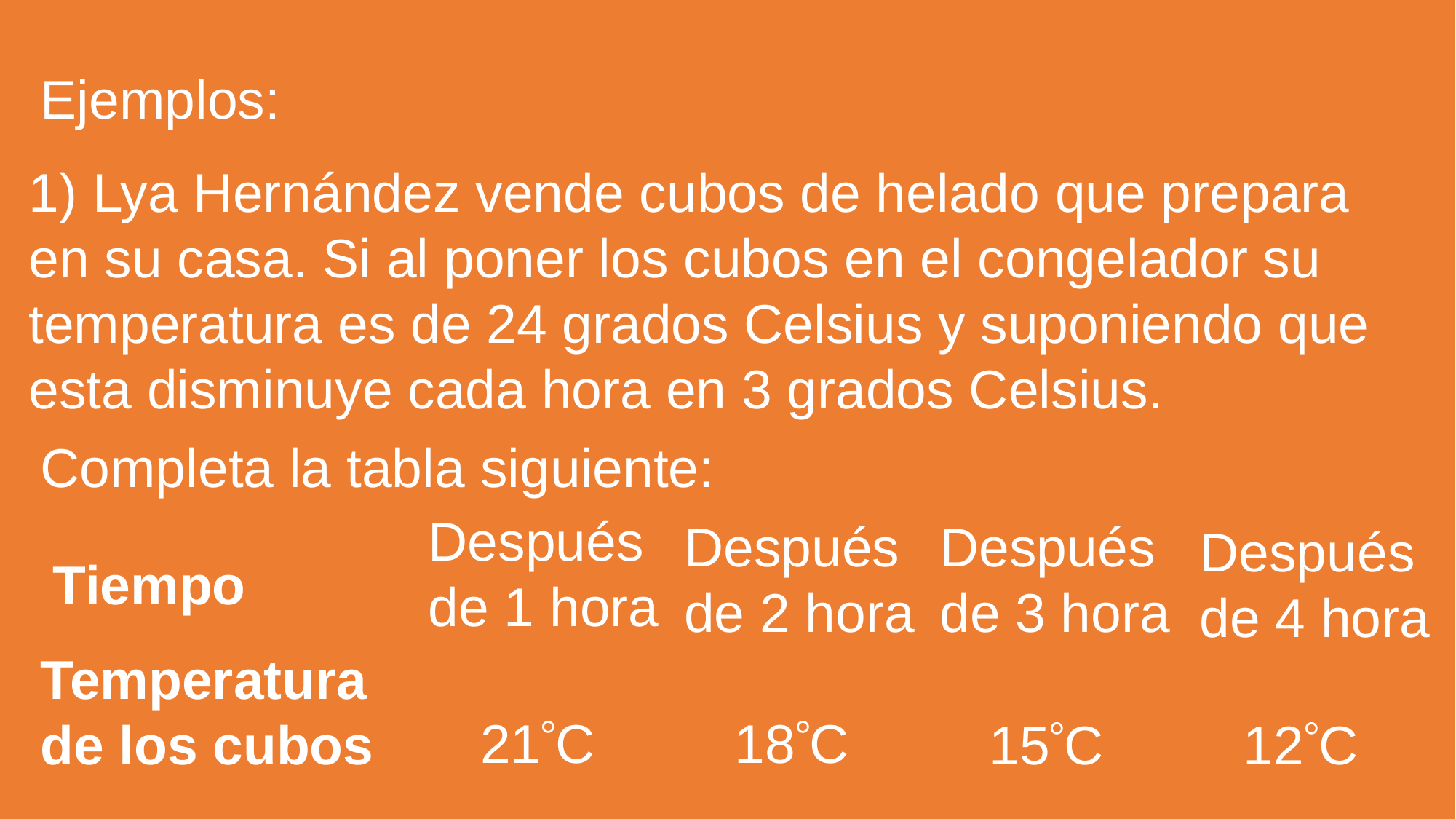

Ejemplos:
1) Lya Hernández vende cubos de helado que prepara en su casa. Si al poner los cubos en el congelador su temperatura es de 24 grados Celsius y suponiendo que esta disminuye cada hora en 3 grados Celsius.
Completa la tabla siguiente:
Después
de 1 hora
Después
de 3 hora
Después
de 2 hora
Después
de 4 hora
Tiempo
Temperatura
de los cubos
21°C
18°C
15°C
12°C